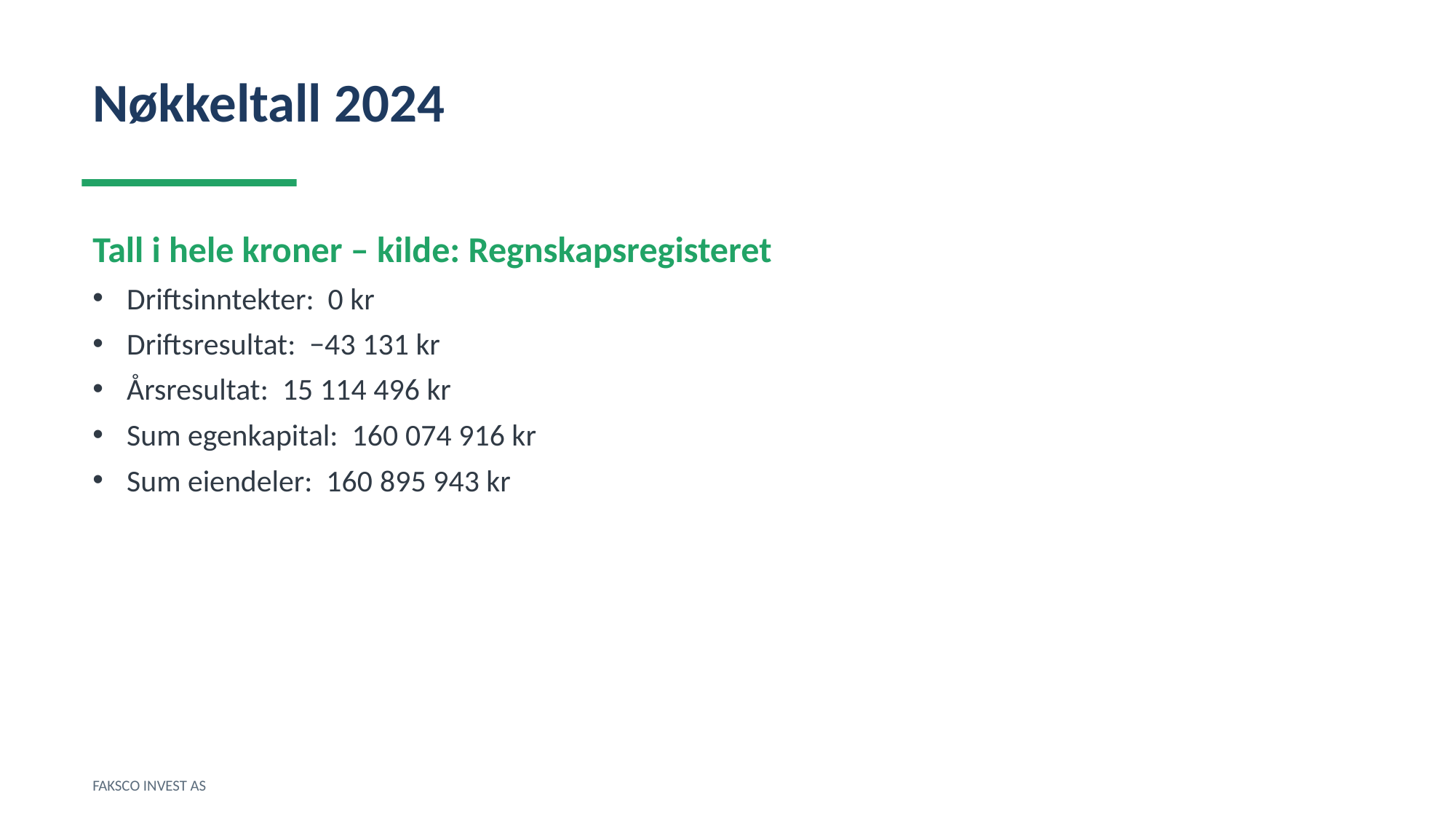

Nøkkeltall 2024

Tall i hele kroner – kilde: Regnskapsregisteret
Driftsinntekter:  0 kr
Driftsresultat:  −43 131 kr
Årsresultat:  15 114 496 kr
Sum egenkapital:  160 074 916 kr
Sum eiendeler:  160 895 943 kr
FAKSCO INVEST AS